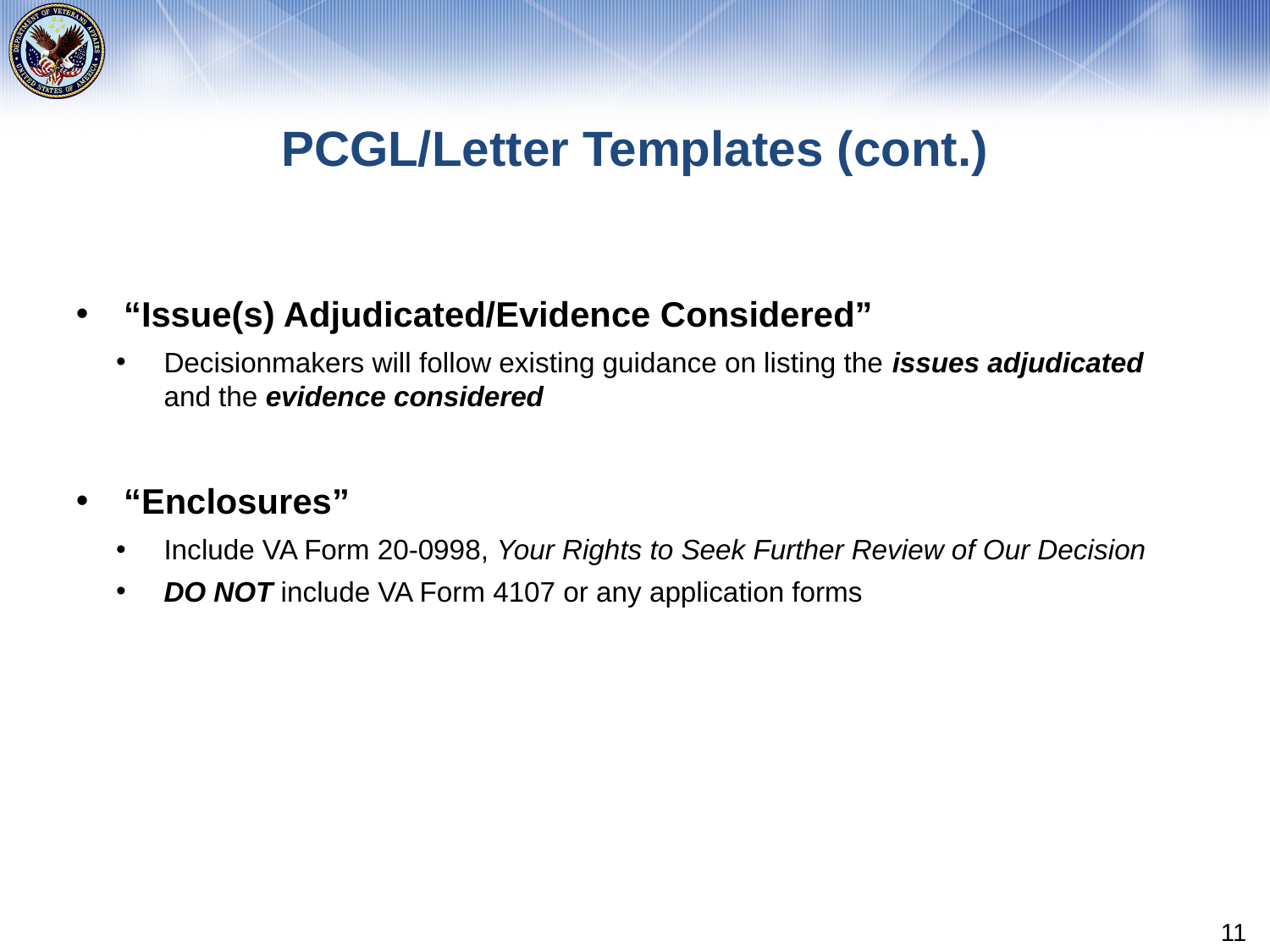

# PCGL/Letter Templates (cont.)
“Issue(s) Adjudicated/Evidence Considered”
Decisionmakers will follow existing guidance on listing the issues adjudicated and the evidence considered

“Enclosures”
Include VA Form 20-0998, Your Rights to Seek Further Review of Our Decision
DO NOT include VA Form 4107 or any application forms
11